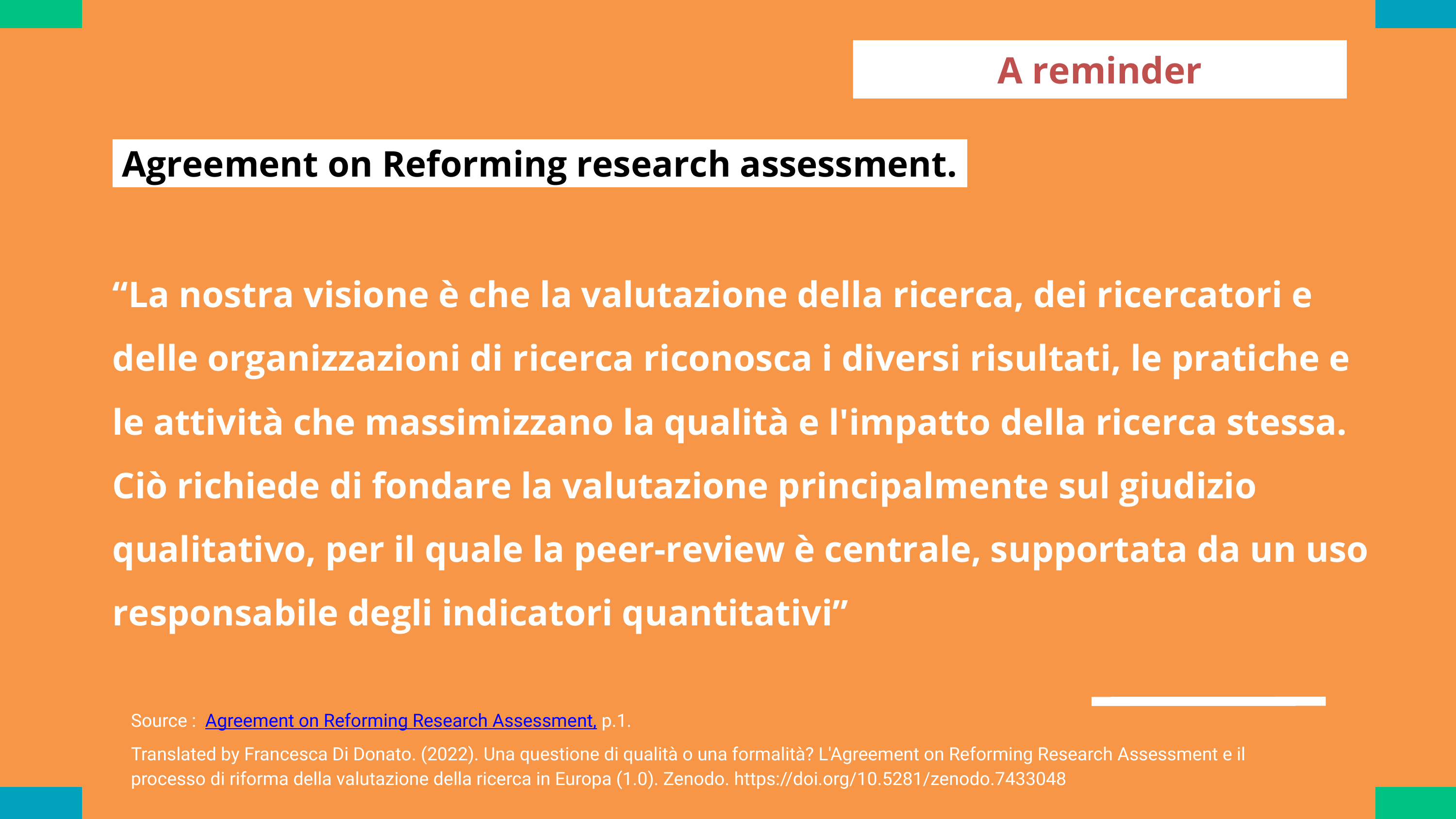

A reminder
 Agreement on Reforming research assessment.

“La nostra visione è che la valutazione della ricerca, dei ricercatori e delle organizzazioni di ricerca riconosca i diversi risultati, le pratiche e le attività che massimizzano la qualità e l'impatto della ricerca stessa. Ciò richiede di fondare la valutazione principalmente sul giudizio qualitativo, per il quale la peer-review è centrale, supportata da un uso responsabile degli indicatori quantitativi”
Source :  Agreement on Reforming Research Assessment, p.1.
Translated by Francesca Di Donato. (2022). Una questione di qualità o una formalità? L'Agreement on Reforming Research Assessment e il processo di riforma della valutazione della ricerca in Europa (1.0). Zenodo. https://doi.org/10.5281/zenodo.7433048